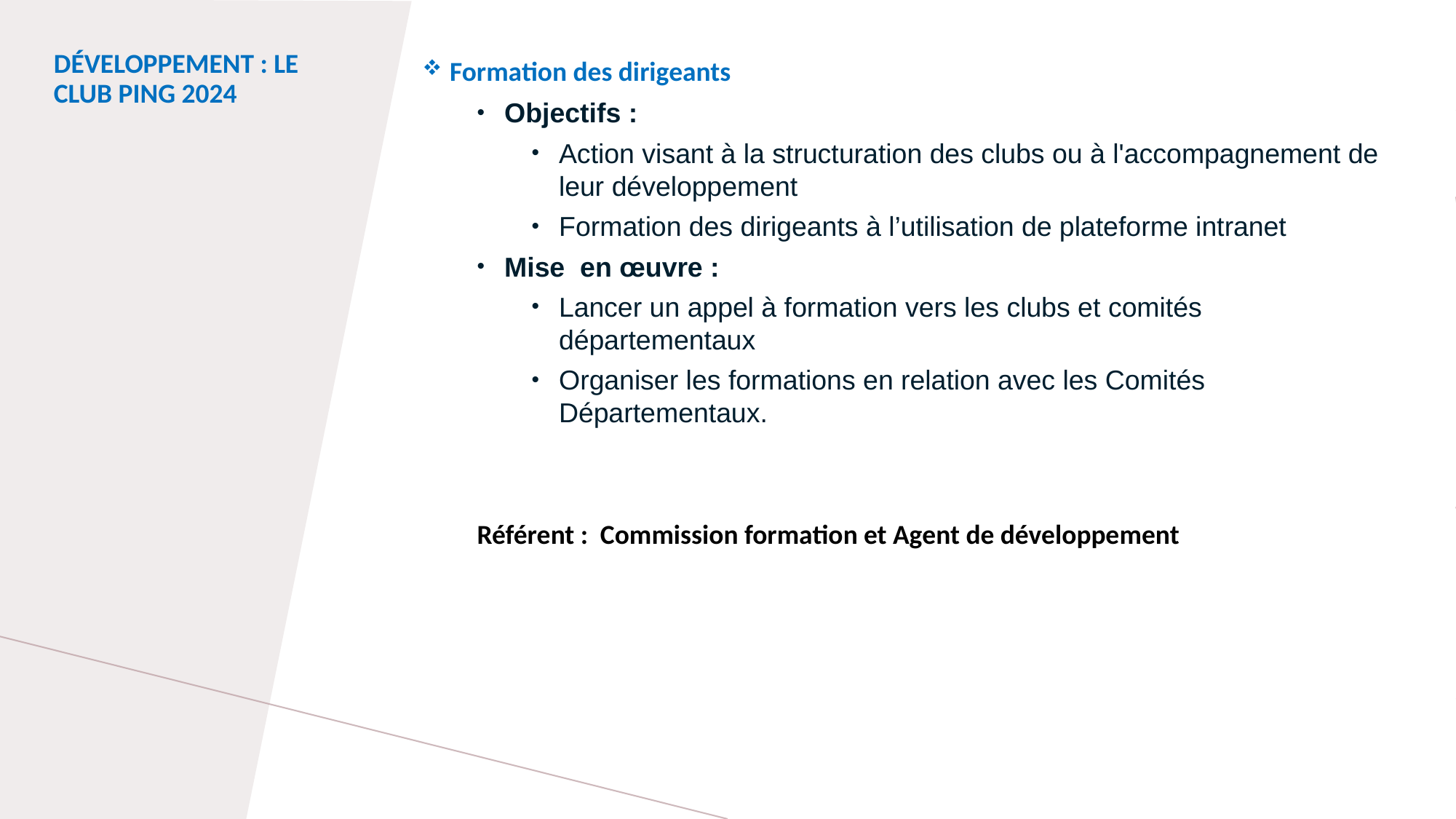

Développement : Le club ping 2024

Formation des dirigeants
Objectifs :
Action visant à la structuration des clubs ou à l'accompagnement de leur développement
Formation des dirigeants à l’utilisation de plateforme intranet
Mise  en œuvre :
Lancer un appel à formation vers les clubs et comités départementaux
Organiser les formations en relation avec les Comités Départementaux.

Référent :  Commission formation et Agent de développement